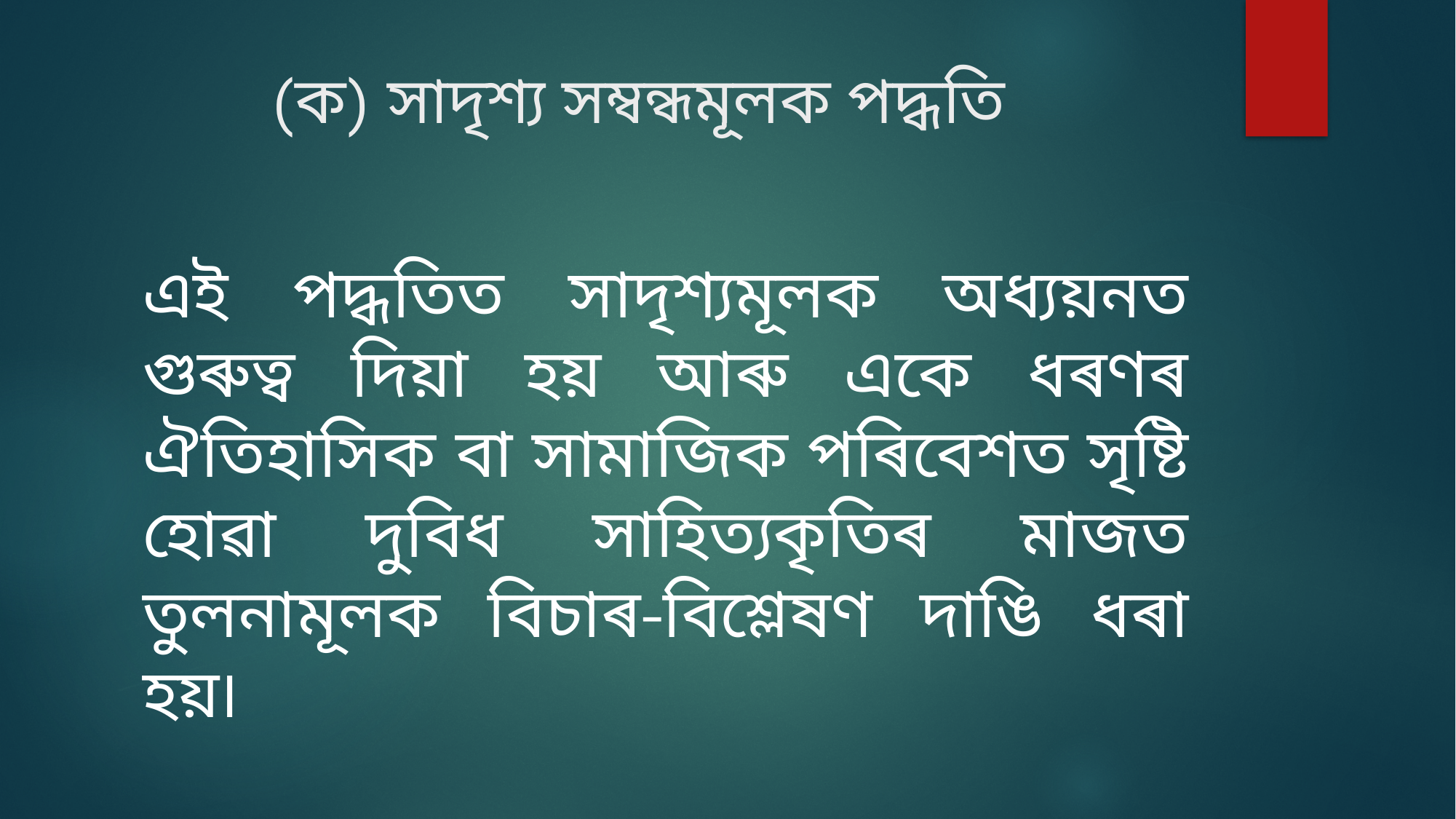

# (ক) সাদৃশ্য সম্বন্ধমূলক পদ্ধতি
এই পদ্ধতিত সাদৃশ্যমূলক অধ্যয়নত গুৰুত্ব দিয়া হয় আৰু একে ধৰণৰ ঐতিহাসিক বা সামাজিক পৰিবেশত সৃষ্টি হোৱা দুবিধ সাহিত্যকৃতিৰ মাজত তুলনামূলক বিচাৰ-বিশ্লেষণ দাঙি ধৰা হয়৷